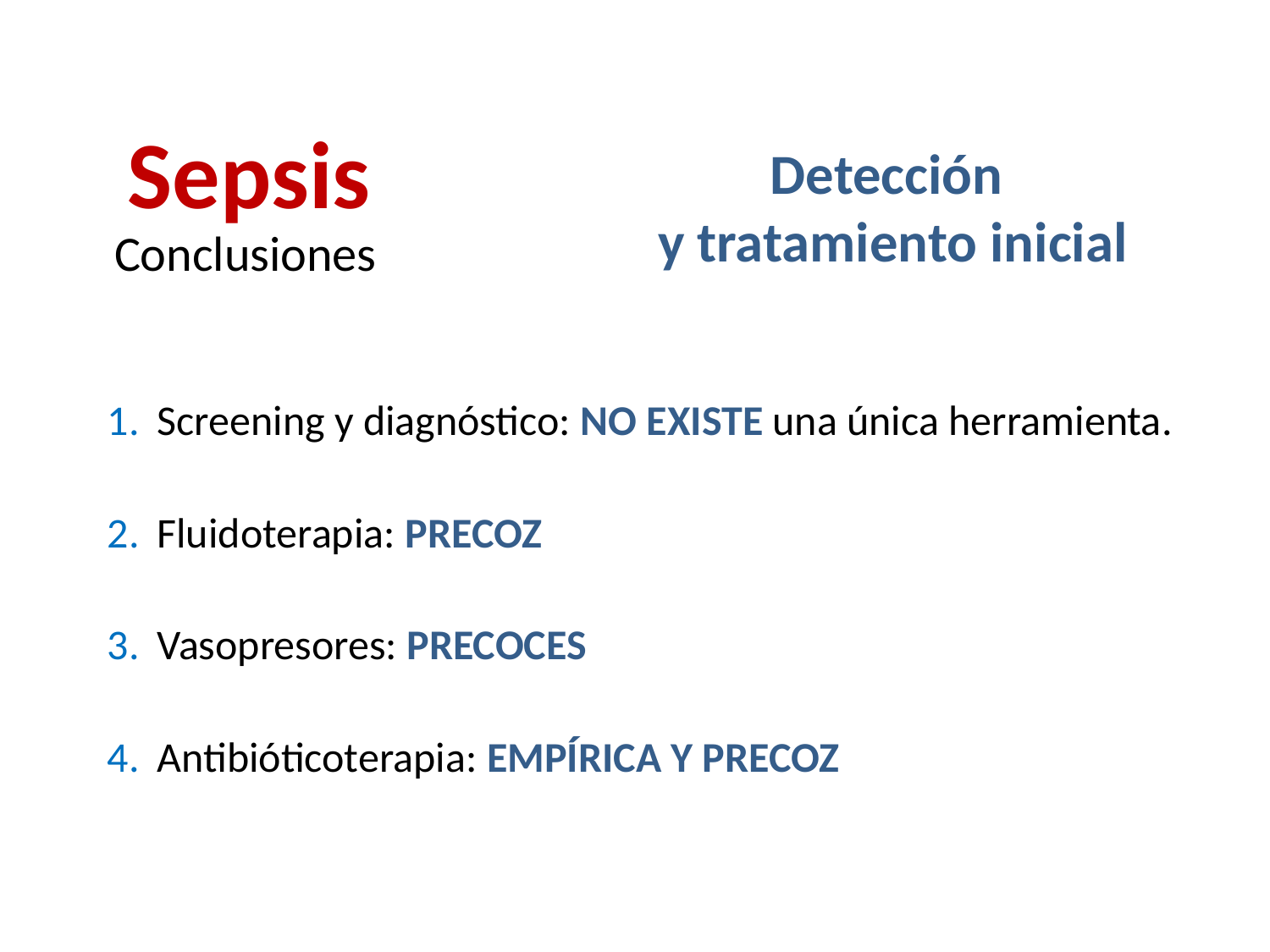

Sepsis
Detección
y tratamiento inicial
Conclusiones
Screening y diagnóstico: NO EXISTE una única herramienta.
Fluidoterapia: PRECOZ
Vasopresores: PRECOCES
Antibióticoterapia: EMPÍRICA Y PRECOZ